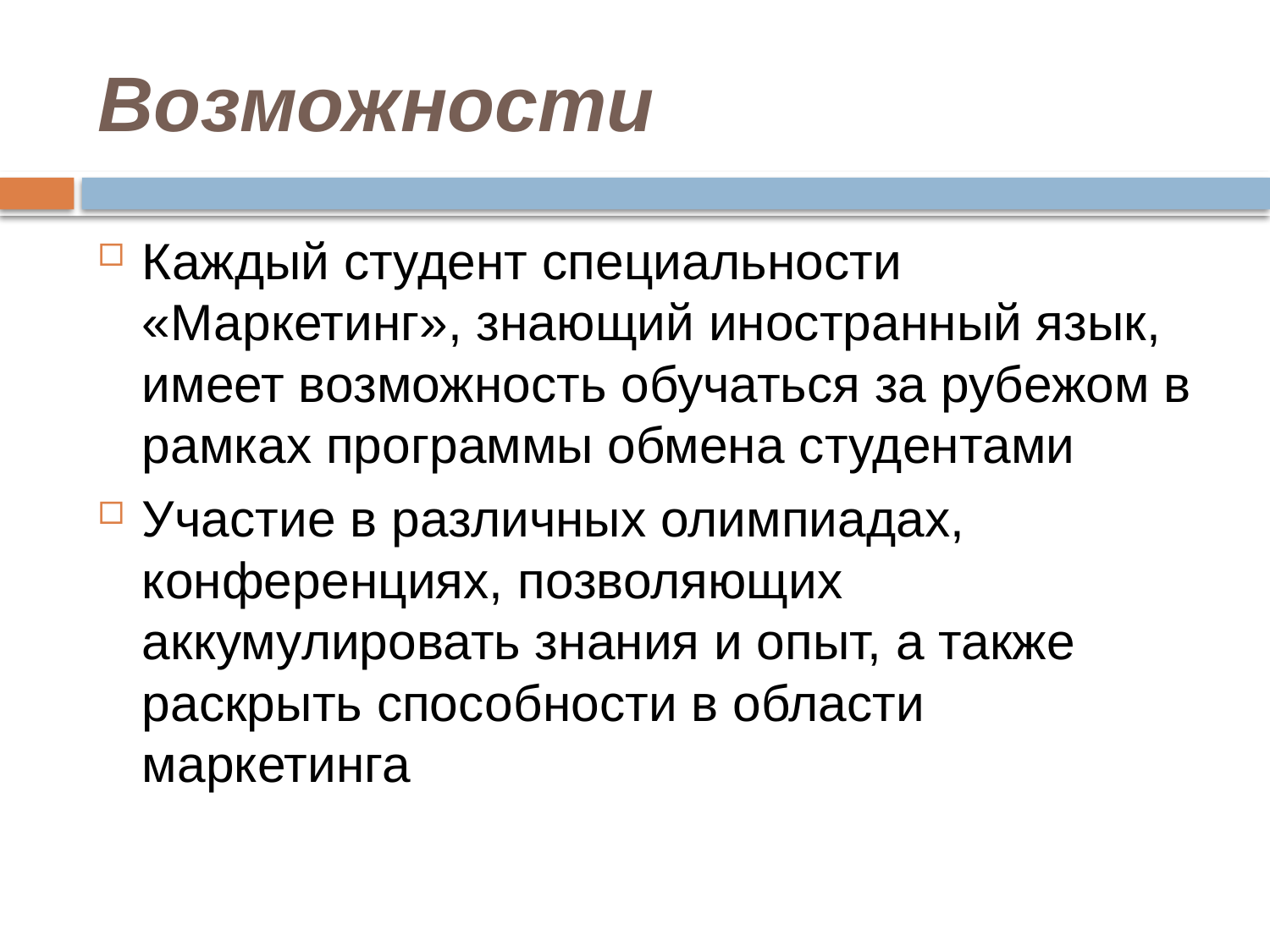

# Возможности
Каждый студент специальности «Маркетинг», знающий иностранный язык, имеет возможность обучаться за рубежом в рамках программы обмена студентами
Участие в различных олимпиадах, конференциях, позволяющих аккумулировать знания и опыт, а также раскрыть способности в области маркетинга